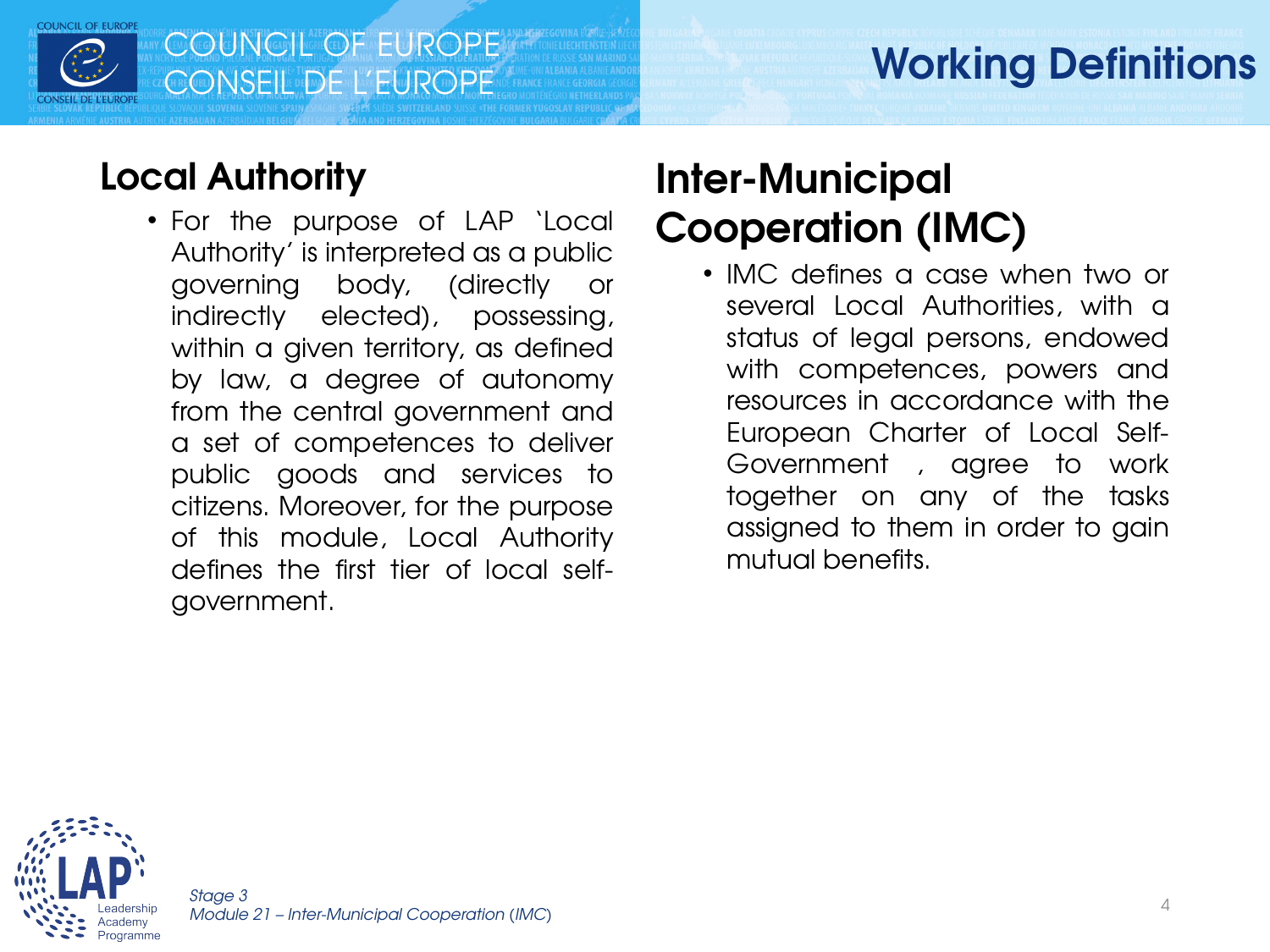

# Working Definitions
Local Authority
For the purpose of LAP ‘Local Authority’ is interpreted as a public governing body, (directly or indirectly elected), possessing, within a given territory, as defined by law, a degree of autonomy from the central government and a set of competences to deliver public goods and services to citizens. Moreover, for the purpose of this module, Local Authority defines the first tier of local self-government.

Inter-Municipal Cooperation (IMC)
IMC defines a case when two or several Local Authorities, with a status of legal persons, endowed with competences, powers and resources in accordance with the European Charter of Local Self-Government , agree to work together on any of the tasks assigned to them in order to gain mutual benefits.
Stage 3
Module 21 – Inter-Municipal Cooperation (IMC)
4